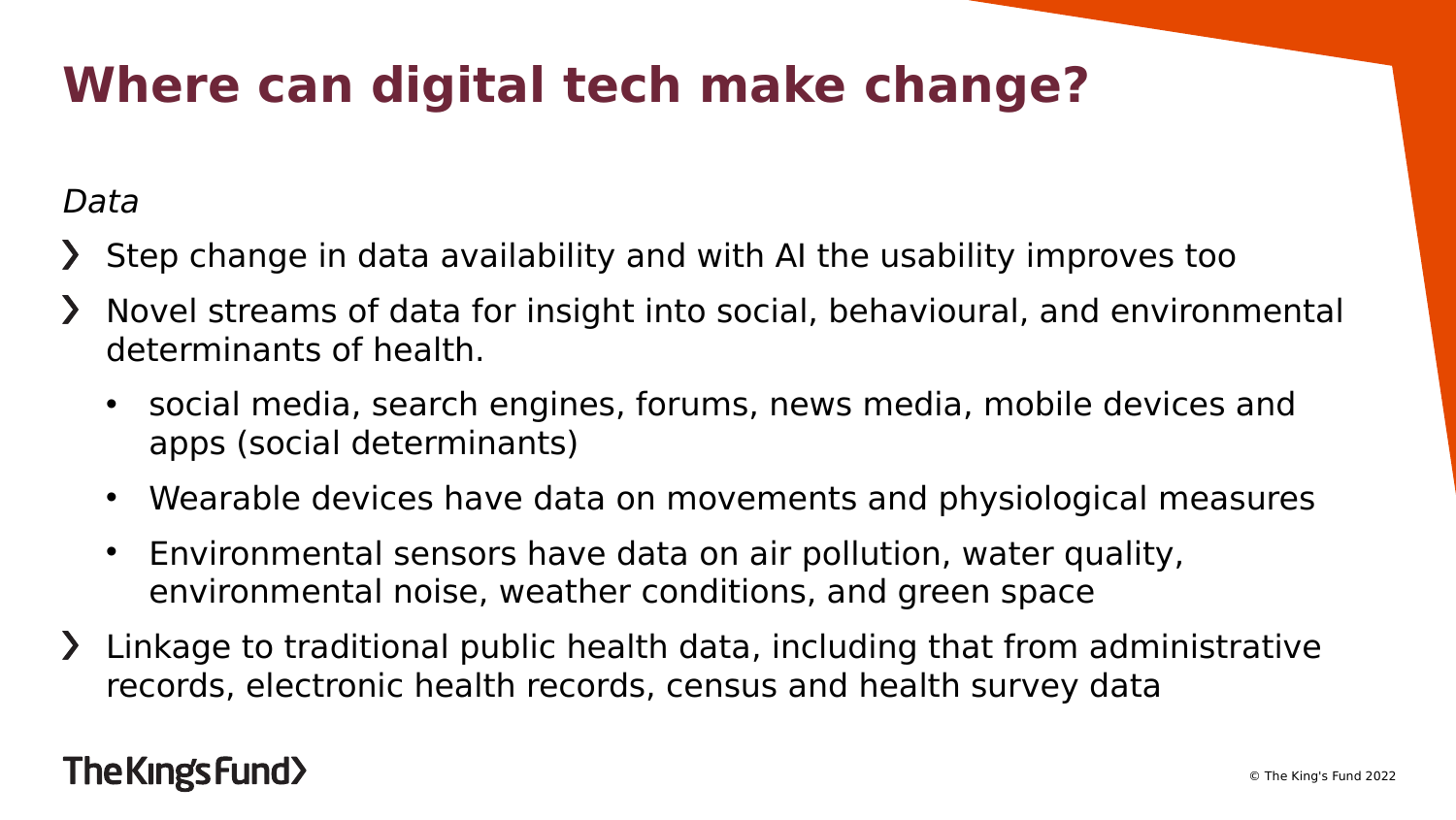

# Where can digital tech make change?
Data
Step change in data availability and with AI the usability improves too
Novel streams of data for insight into social, behavioural, and environmental determinants of health.
social media, search engines, forums, news media, mobile devices and apps (social determinants)
Wearable devices have data on movements and physiological measures
Environmental sensors have data on air pollution, water quality, environmental noise, weather conditions, and green space
Linkage to traditional public health data, including that from administrative records, electronic health records, census and health survey data